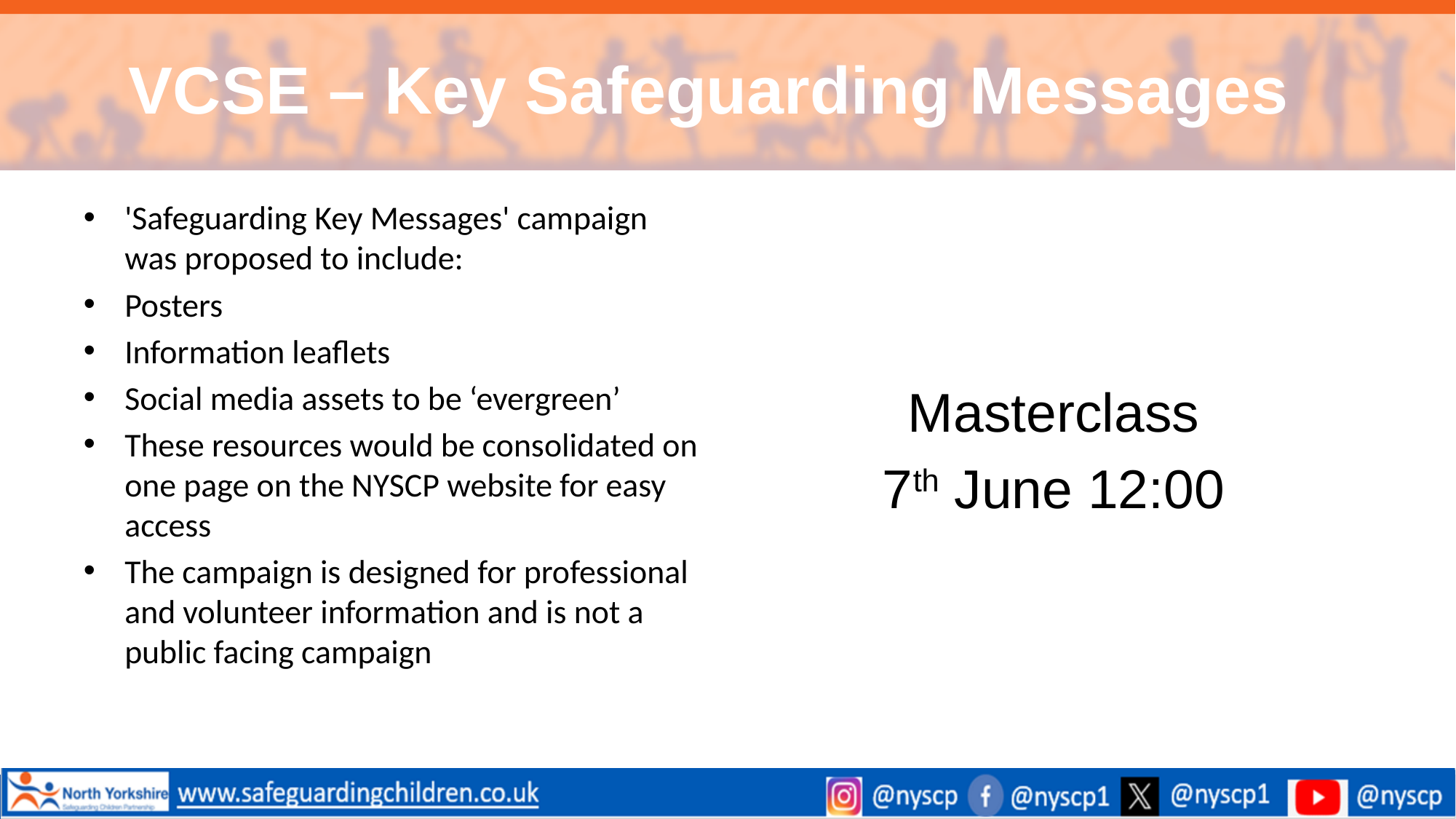

# VCSE – Key Safeguarding Messages
'Safeguarding Key Messages' campaign was proposed to include:​
Posters​
Information leaflets​
Social media assets to be ‘evergreen’​
These resources would be consolidated on one page on the NYSCP website for easy access​
The campaign is designed for professional and volunteer information and is not a public facing campaign​

Masterclass
7th June 12:00